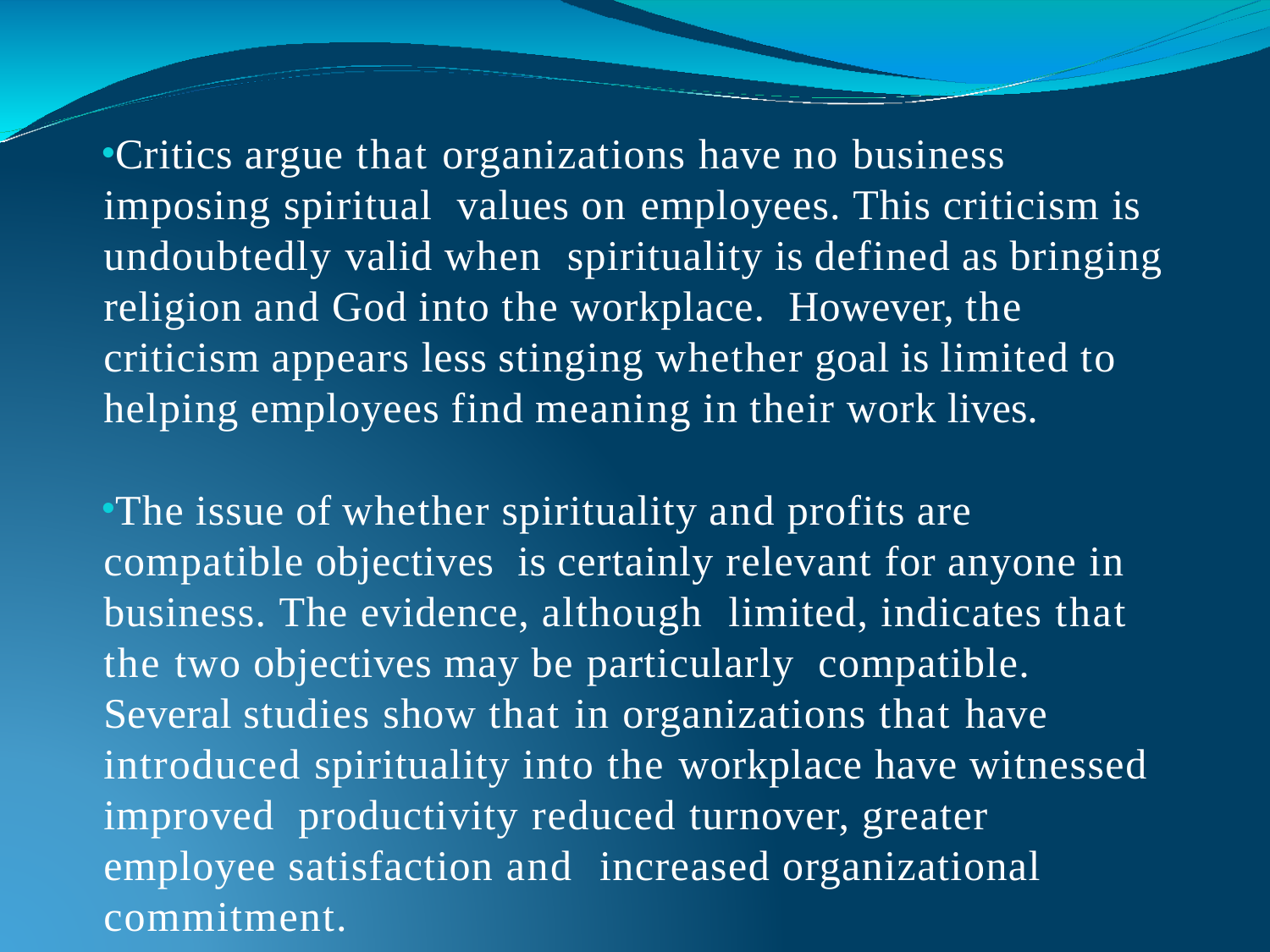

Critics argue that organizations have no business imposing spiritual  values on employees. This criticism is undoubtedly valid when  spirituality is defined as bringing religion and God into the workplace.  However, the criticism appears less stinging whether goal is limited to  helping employees find meaning in their work lives.

The issue of whether spirituality and profits are compatible objectives  is certainly relevant for anyone in business. The evidence, although  limited, indicates that the two objectives may be particularly  compatible. Several studies show that in organizations that have  introduced spirituality into the workplace have witnessed improved  productivity reduced turnover, greater employee satisfaction and  increased organizational commitment.